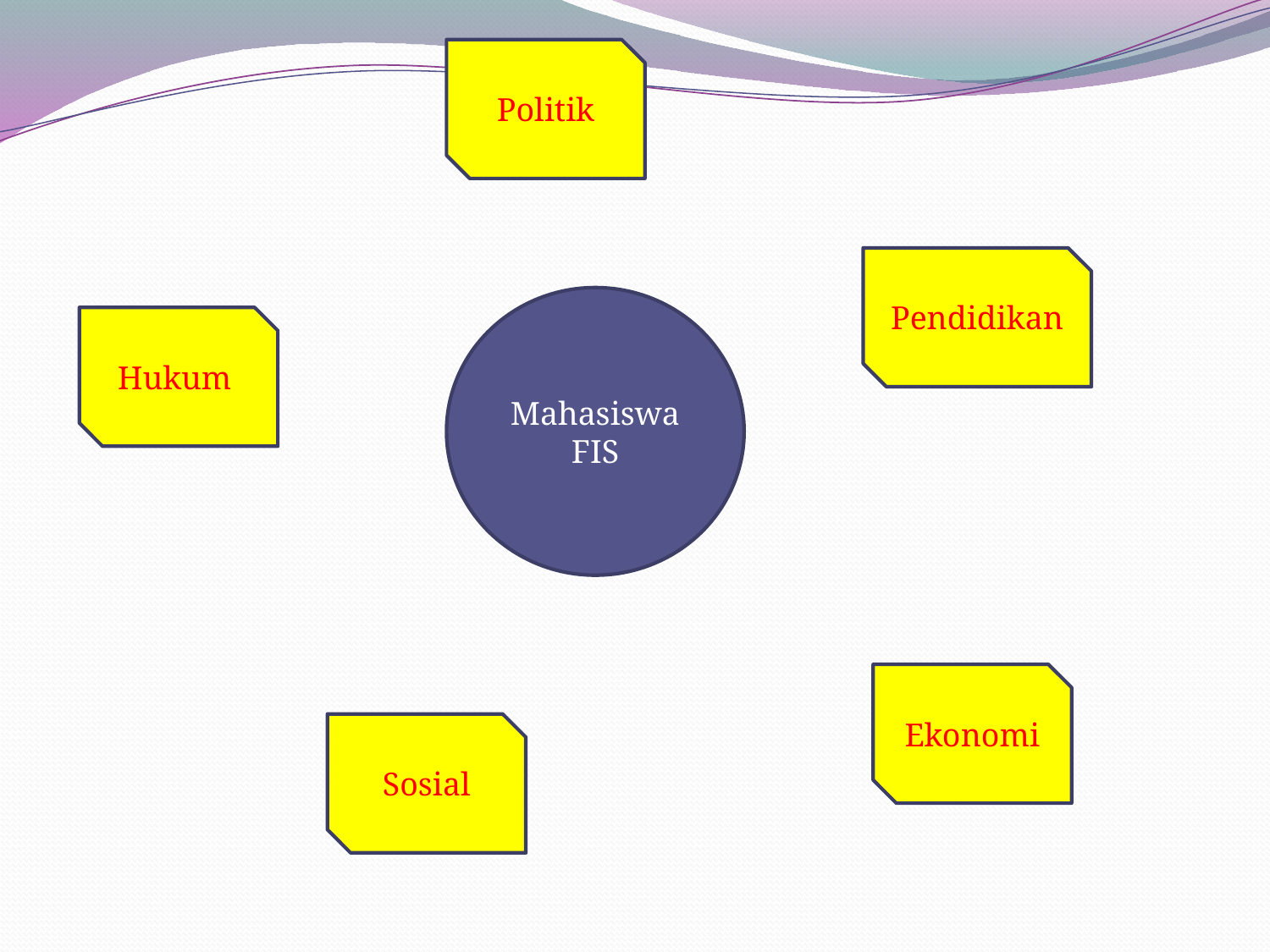

Politik
Pendidikan
Mahasiswa FIS
Hukum
Ekonomi
Sosial